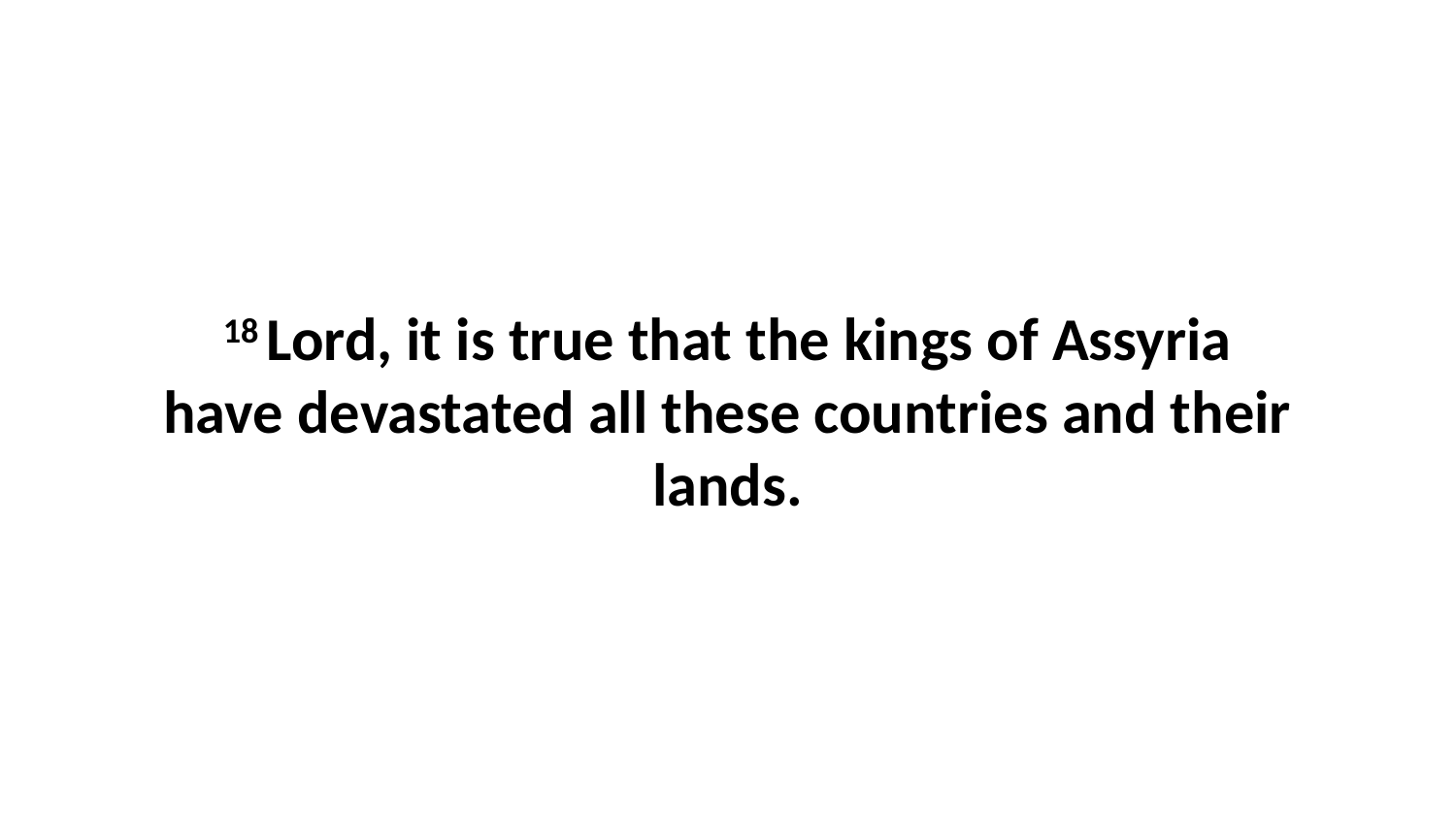

18 Lord, it is true that the kings of Assyria have devastated all these countries and their lands.